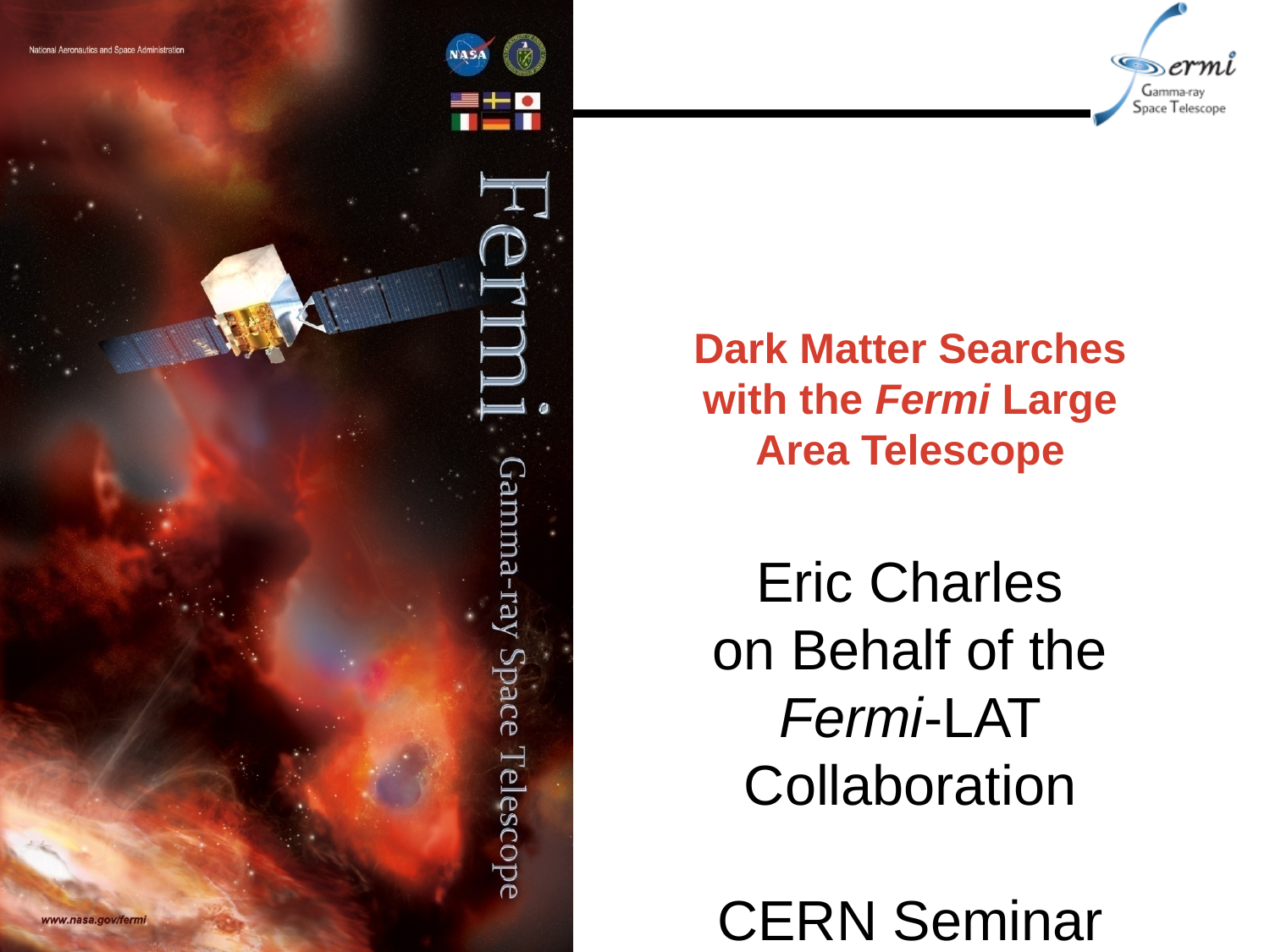

# Dark Matter Searches with the Fermi Large Area Telescope
Eric Charles
on Behalf of the Fermi-LAT Collaboration

CERN Seminar
April 5, 2016